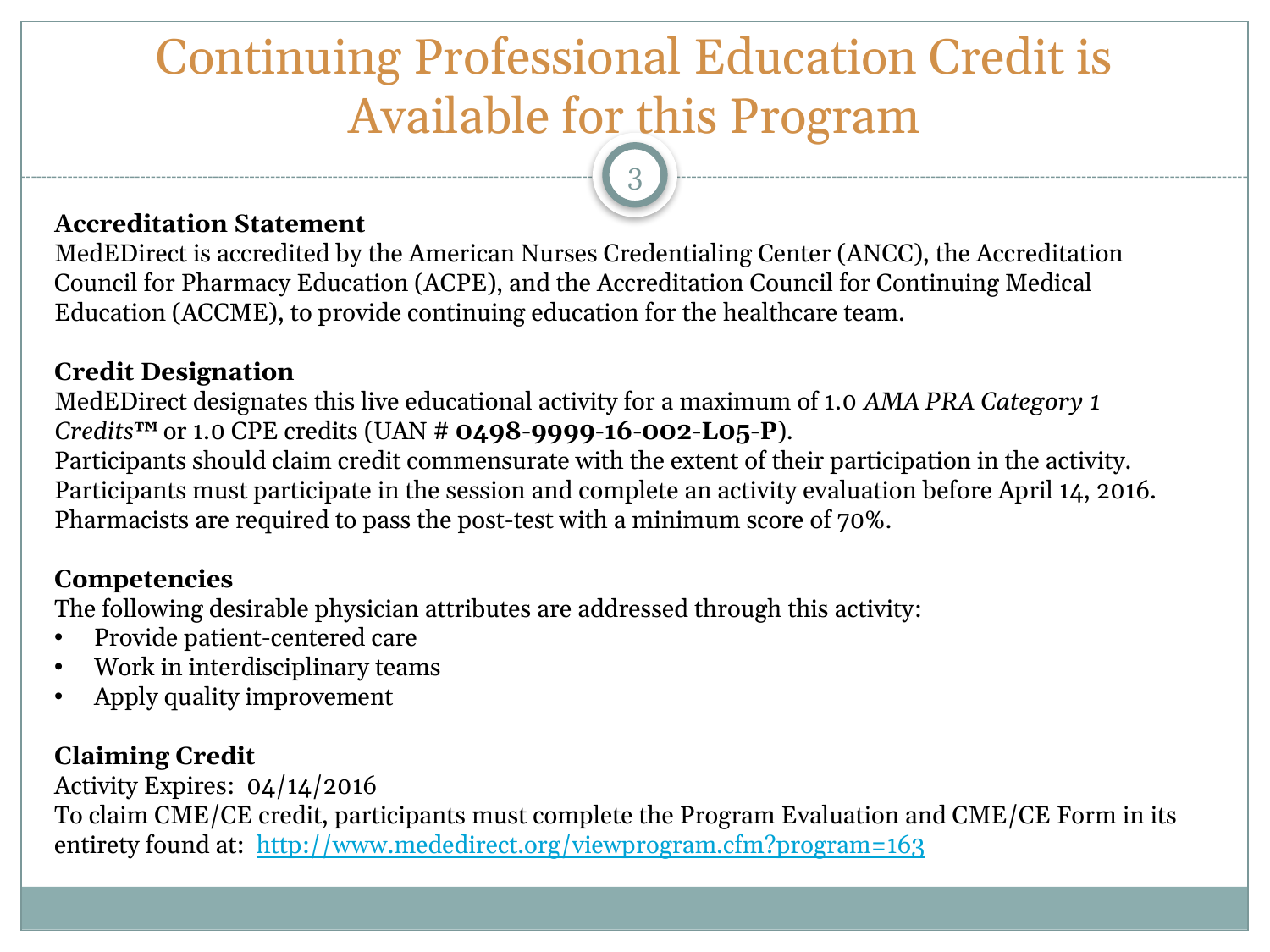

# Continuing Professional Education Credit is Available for this Program
3
Accreditation Statement
MedEDirect is accredited by the American Nurses Credentialing Center (ANCC), the Accreditation Council for Pharmacy Education (ACPE), and the Accreditation Council for Continuing Medical Education (ACCME), to provide continuing education for the healthcare team.

Credit Designation
MedEDirect designates this live educational activity for a maximum of 1.0 AMA PRA Category 1 Credits™ or 1.0 CPE credits (UAN # 0498-9999-16-002-L05-P).
Participants should claim credit commensurate with the extent of their participation in the activity. Participants must participate in the session and complete an activity evaluation before April 14, 2016. Pharmacists are required to pass the post-test with a minimum score of 70%.

Competencies
The following desirable physician attributes are addressed through this activity:
Provide patient-centered care
Work in interdisciplinary teams
Apply quality improvement

Claiming Credit
Activity Expires:  04/14/2016
To claim CME/CE credit, participants must complete the Program Evaluation and CME/CE Form in its entirety found at:  http://www.mededirect.org/viewprogram.cfm?program=163